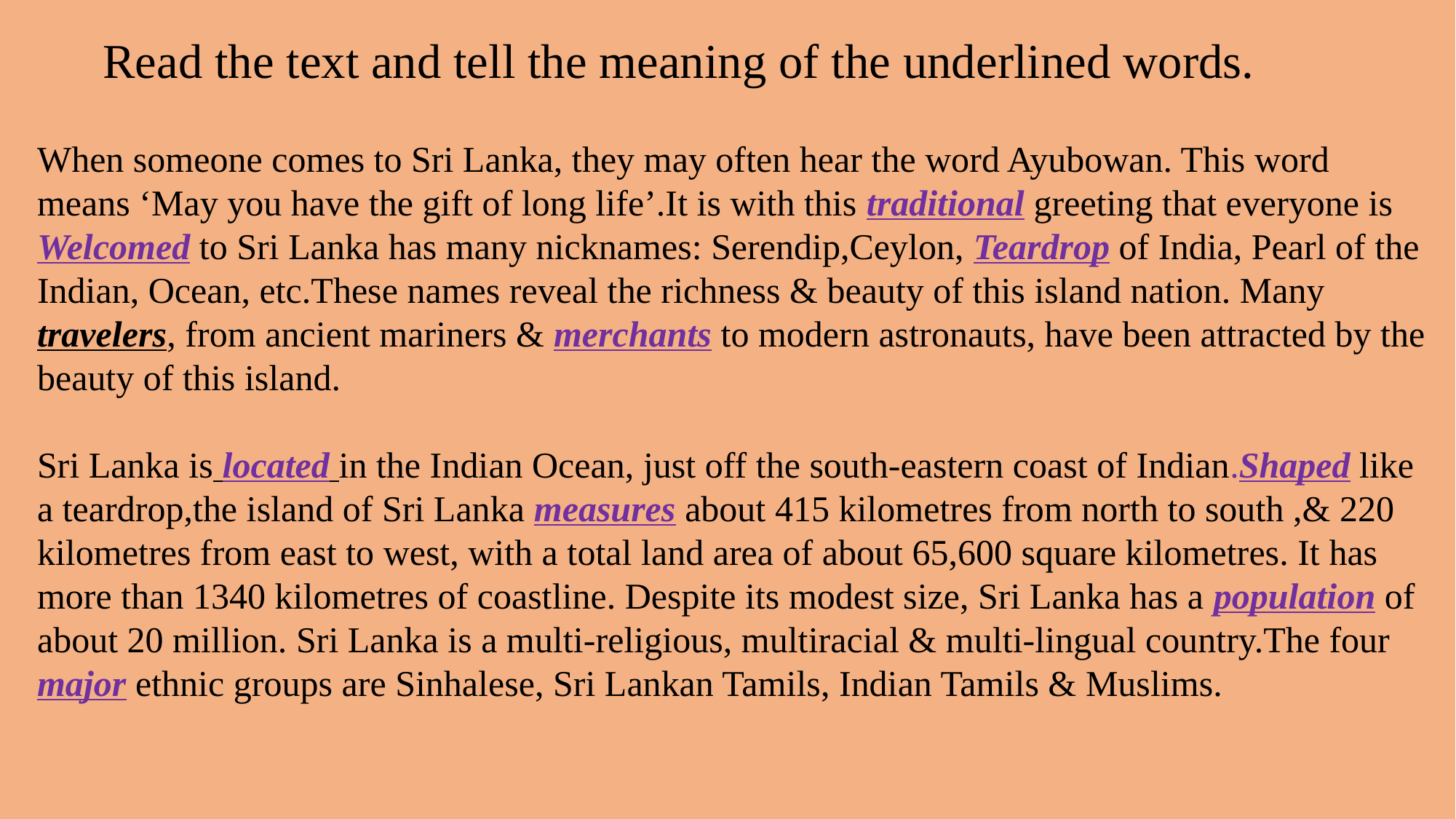

Read the text and tell the meaning of the underlined words.
When someone comes to Sri Lanka, they may often hear the word Ayubowan. This word means ‘May you have the gift of long life’.It is with this traditional greeting that everyone is Welcomed to Sri Lanka has many nicknames: Serendip,Ceylon, Teardrop of India, Pearl of the Indian, Ocean, etc.These names reveal the richness & beauty of this island nation. Many travelers, from ancient mariners & merchants to modern astronauts, have been attracted by the beauty of this island.

Sri Lanka is located in the Indian Ocean, just off the south-eastern coast of Indian.Shaped like a teardrop,the island of Sri Lanka measures about 415 kilometres from north to south ,& 220 kilometres from east to west, with a total land area of about 65,600 square kilometres. It has more than 1340 kilometres of coastline. Despite its modest size, Sri Lanka has a population of about 20 million. Sri Lanka is a multi-religious, multiracial & multi-lingual country.The four major ethnic groups are Sinhalese, Sri Lankan Tamils, Indian Tamils & Muslims.